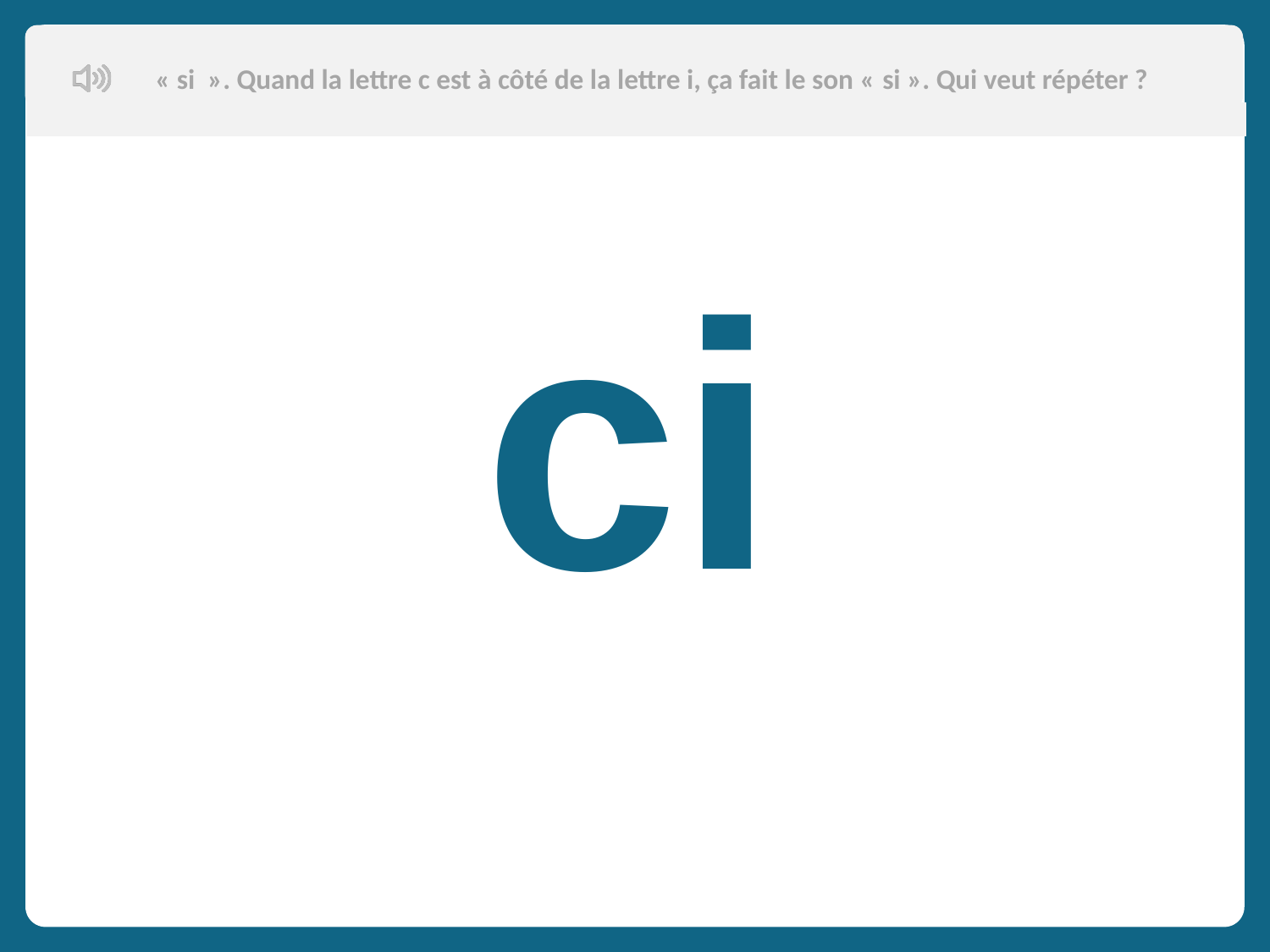

« si  ». Quand la lettre c est à côté de la lettre i, ça fait le son « si ». Qui veut répéter ?

Aujourd’hui, nous allons apprendre de nouveaux mots en français.

 ci